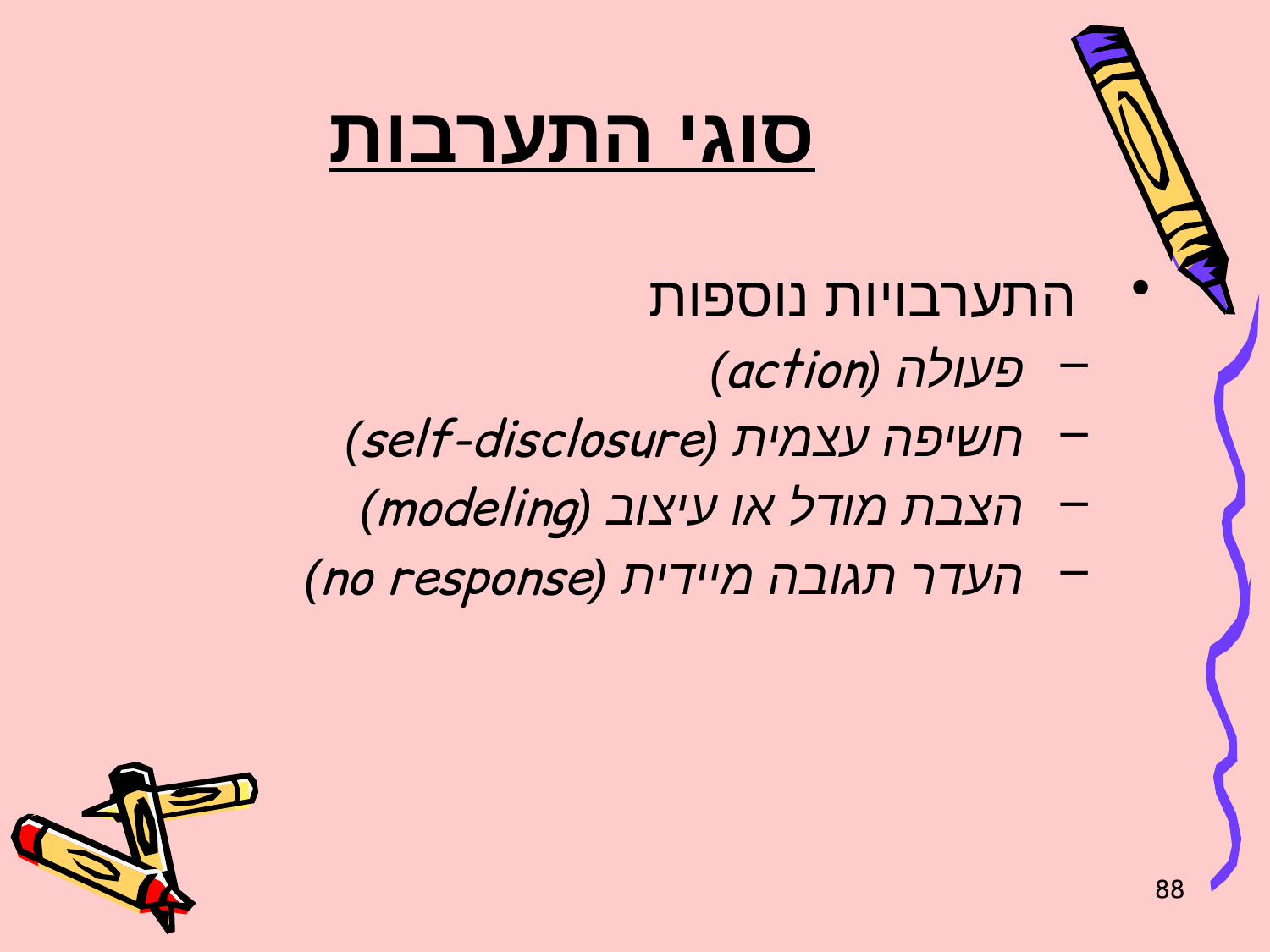

# סוגי התערבות
התערבויות נוספות
פעולה (action)
חשיפה עצמית (self-disclosure)
הצבת מודל או עיצוב (modeling)
העדר תגובה מיידית (no response)

88